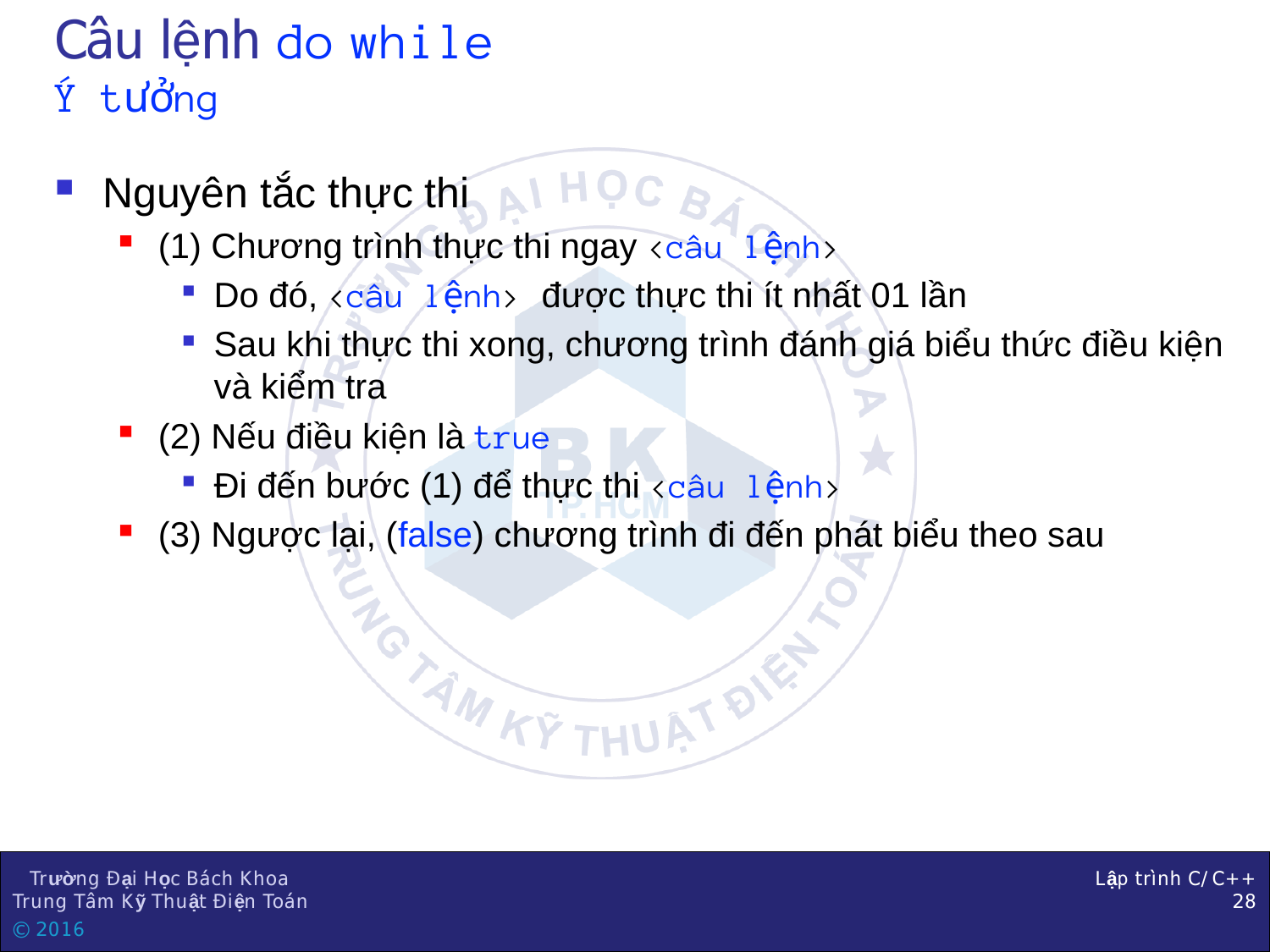

# Câu lệnh do while Ý tưởng
Nguyên tắc thực thi
(1) Chương trình thực thi ngay <câu lệnh>
Do đó, <câu lệnh> được thực thi ít nhất 01 lần
Sau khi thực thi xong, chương trình đánh giá biểu thức điều kiện và kiểm tra
(2) Nếu điều kiện là true
Đi đến bước (1) để thực thi <câu lệnh>
(3) Ngược lại, (false) chương trình đi đến phát biểu theo sau